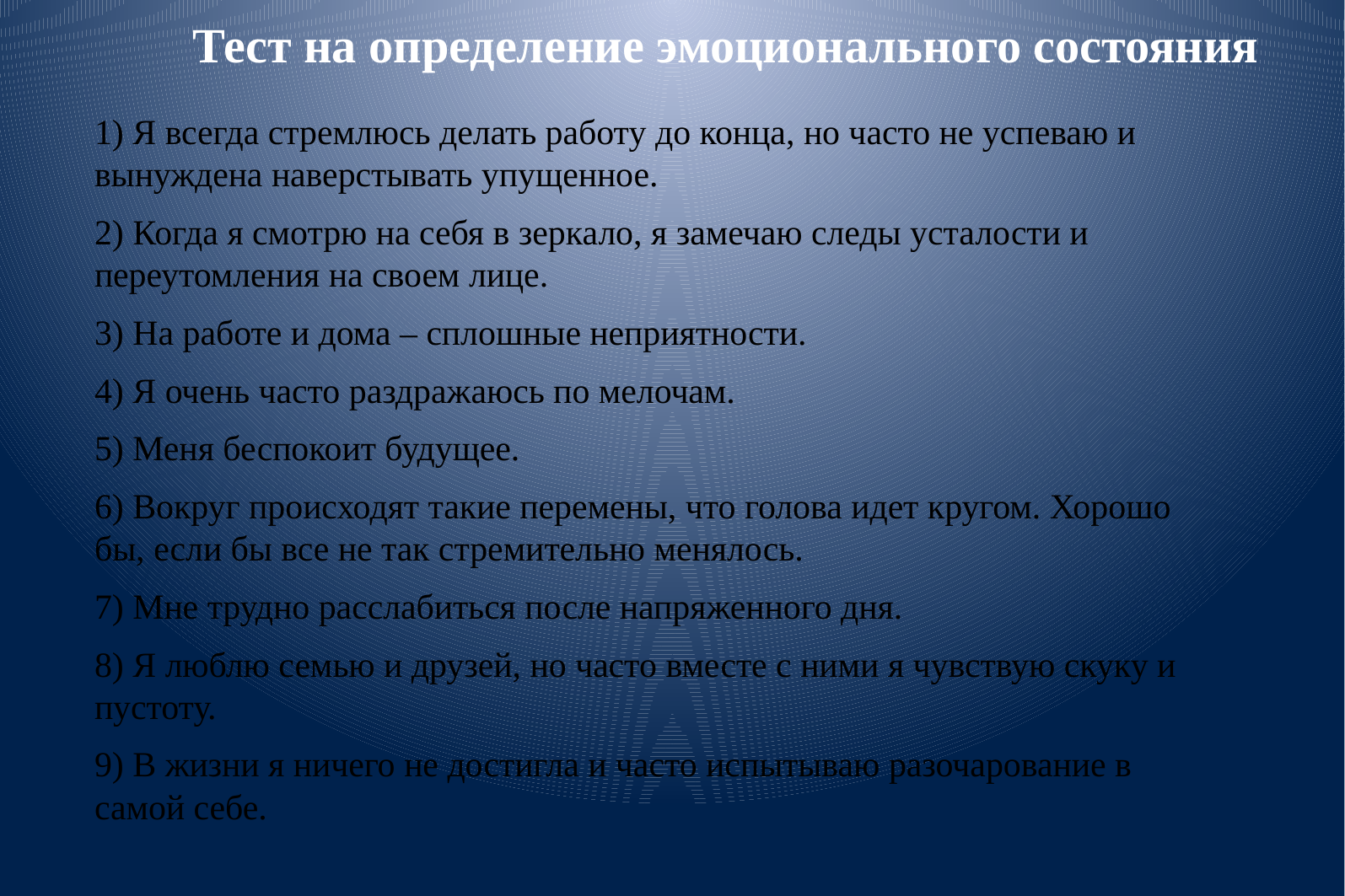

Тест на определение эмоционального состояния
1) Я всегда стремлюсь делать работу до конца, но часто не успеваю и вынуждена наверстывать упущенное.
2) Когда я смотрю на себя в зеркало, я замечаю следы усталости и переутомления на своем лице.
3) На работе и дома – сплошные неприятности.
4) Я очень часто раздражаюсь по мелочам.
5) Меня беспокоит будущее.
6) Вокруг происходят такие перемены, что голова идет кругом. Хорошо бы, если бы все не так стремительно менялось.
7) Мне трудно расслабиться после напряженного дня.
8) Я люблю семью и друзей, но часто вместе с ними я чувствую скуку и пустоту.
9) В жизни я ничего не достигла и часто испытываю разочарование в самой себе.